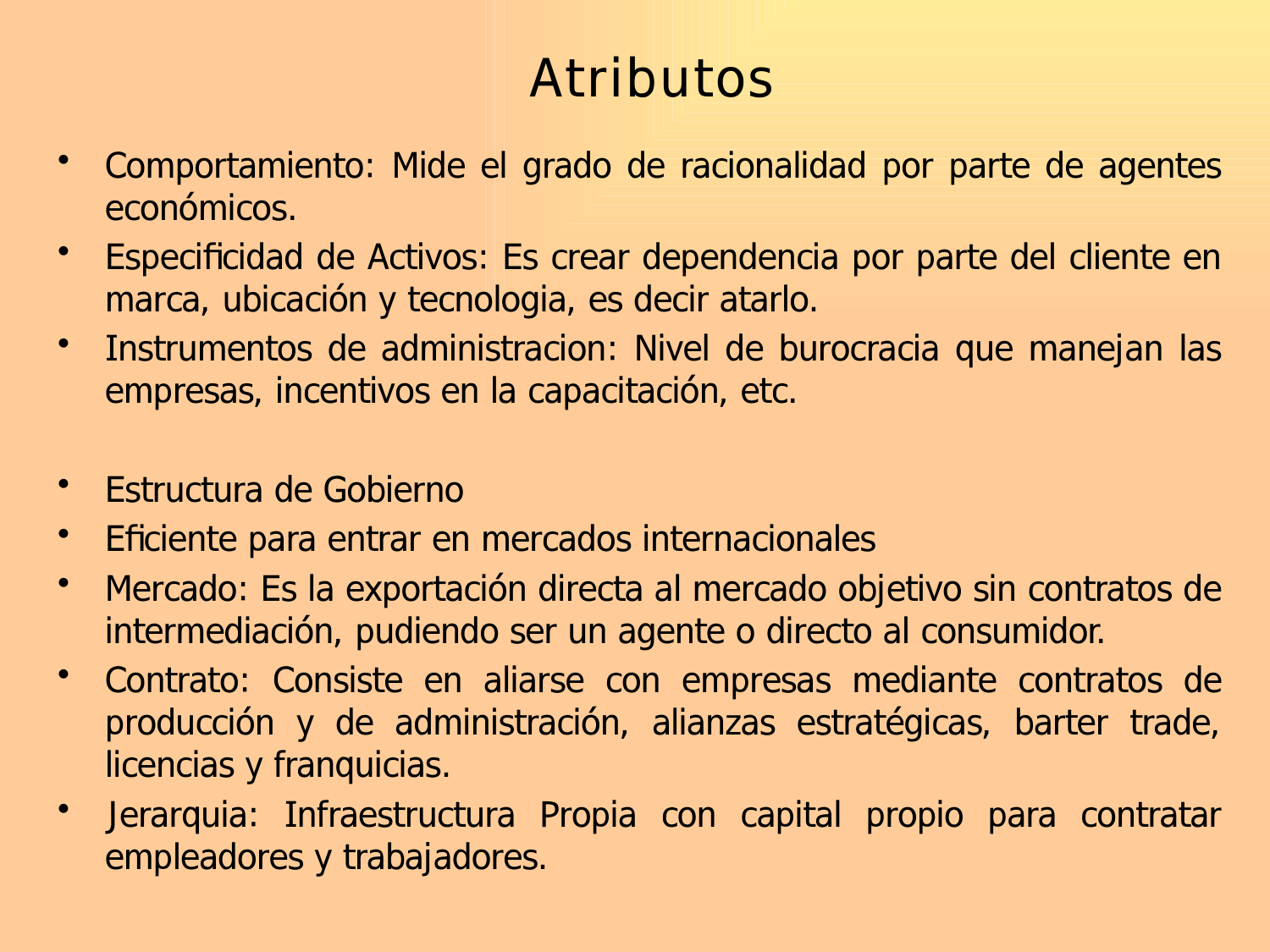

# Atributos
Comportamiento: Mide el grado de racionalidad por parte de agentes económicos.
Especificidad de Activos: Es crear dependencia por parte del cliente en marca, ubicación y tecnologia, es decir atarlo.
Instrumentos de administracion: Nivel de burocracia que manejan las empresas, incentivos en la capacitación, etc.

Estructura de Gobierno
Eficiente para entrar en mercados internacionales
Mercado: Es la exportación directa al mercado objetivo sin contratos de intermediación, pudiendo ser un agente o directo al consumidor.
Contrato: Consiste en aliarse con empresas mediante contratos de producción y de administración, alianzas estratégicas, barter trade, licencias y franquicias.
Jerarquia: Infraestructura Propia con capital propio para contratar empleadores y trabajadores.